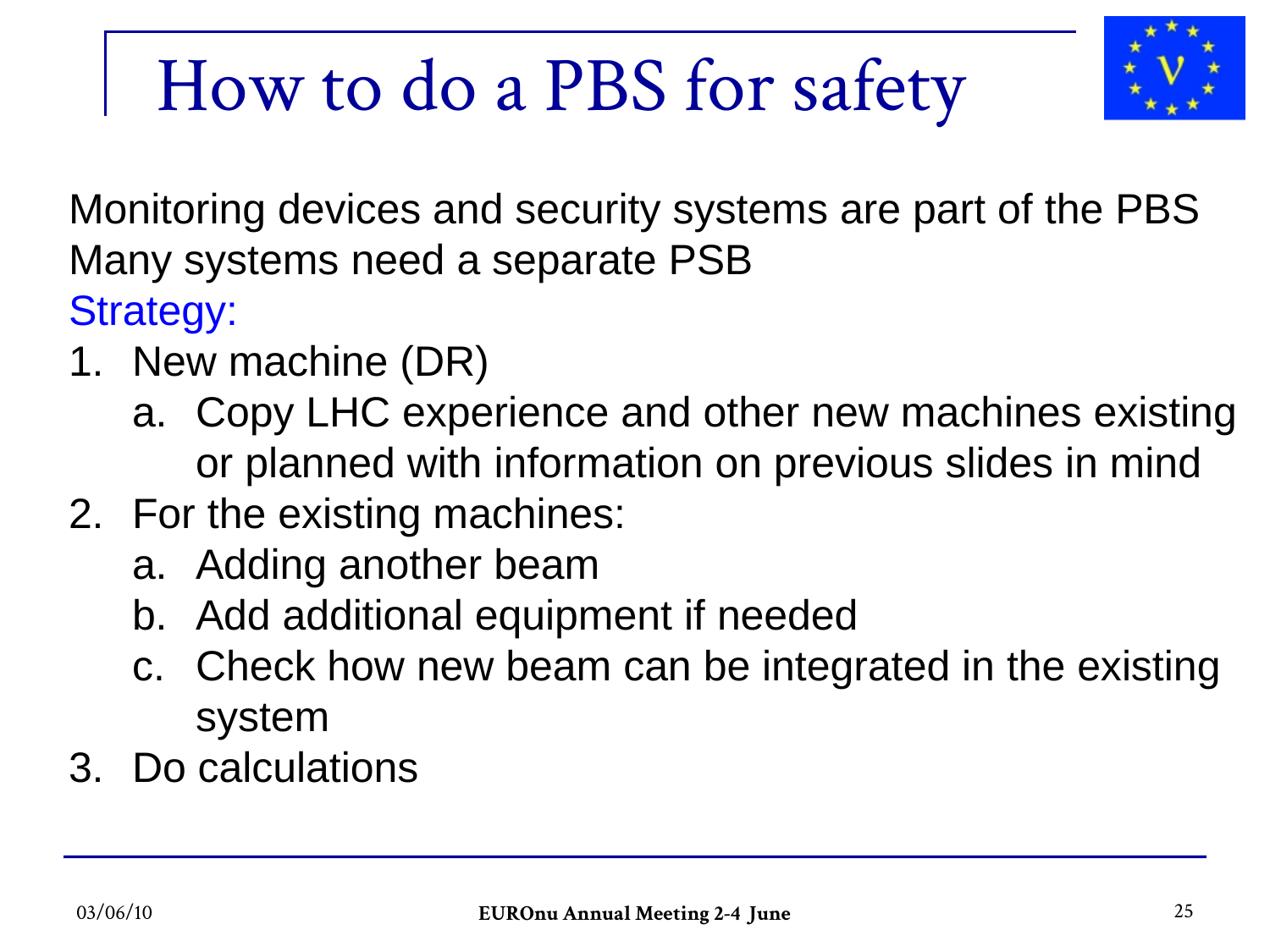

How to do a PBS for safety
Monitoring devices and security systems are part of the PBS
Many systems need a separate PSB
Strategy:
New machine (DR)
Copy LHC experience and other new machines existing or planned with information on previous slides in mind
For the existing machines:
Adding another beam
Add additional equipment if needed
Check how new beam can be integrated in the existing system
Do calculations

03/06/10
25
EUROnu Annual Meeting 2-4  June